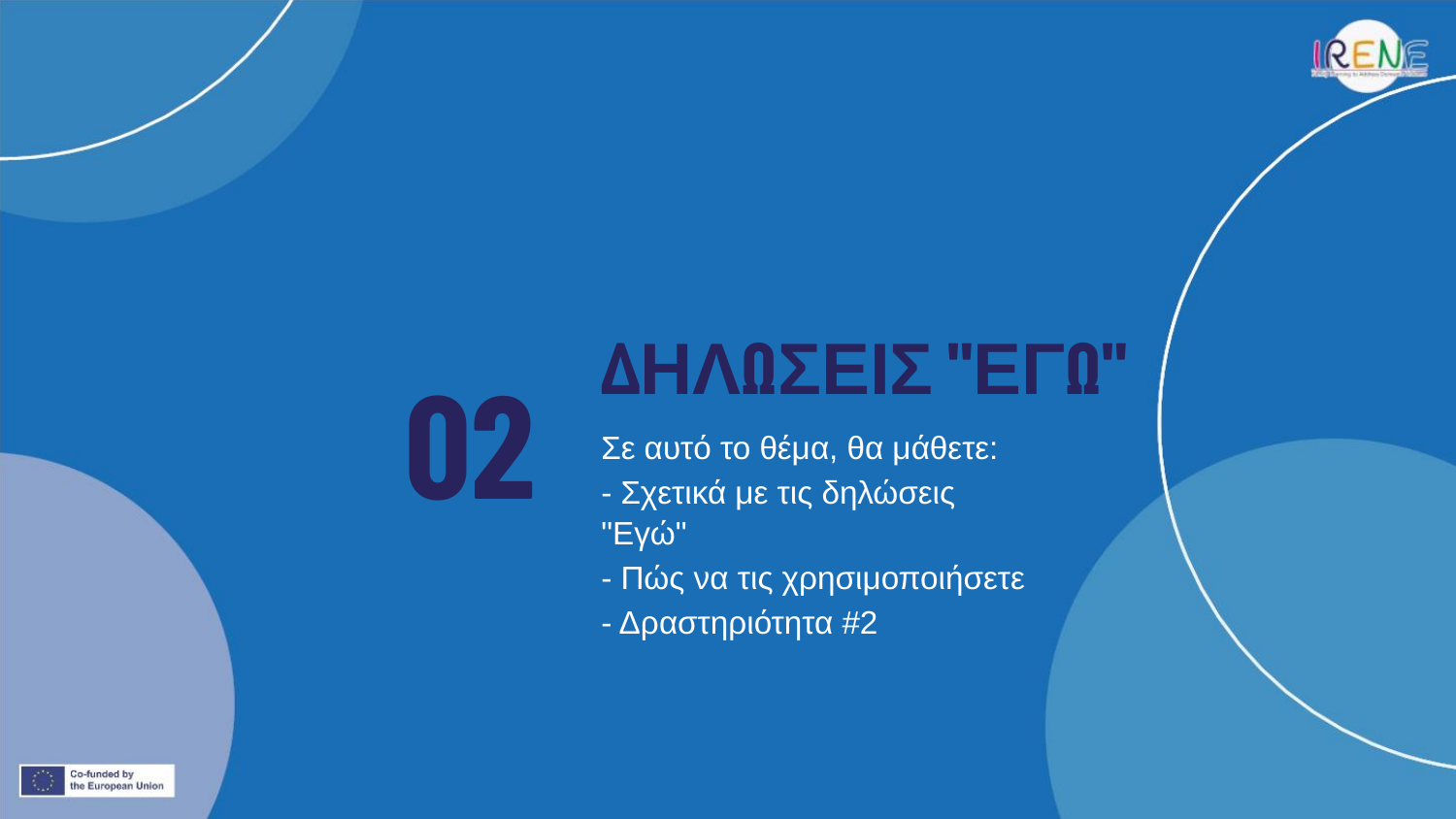

ΔΗΛΩΣΕΙΣ "ΕΓΩ"
02
Σε αυτό το θέμα, θα μάθετε:
- Σχετικά με τις δηλώσεις "Εγώ"
- Πώς να τις χρησιμοποιήσετε
- Δραστηριότητα #2